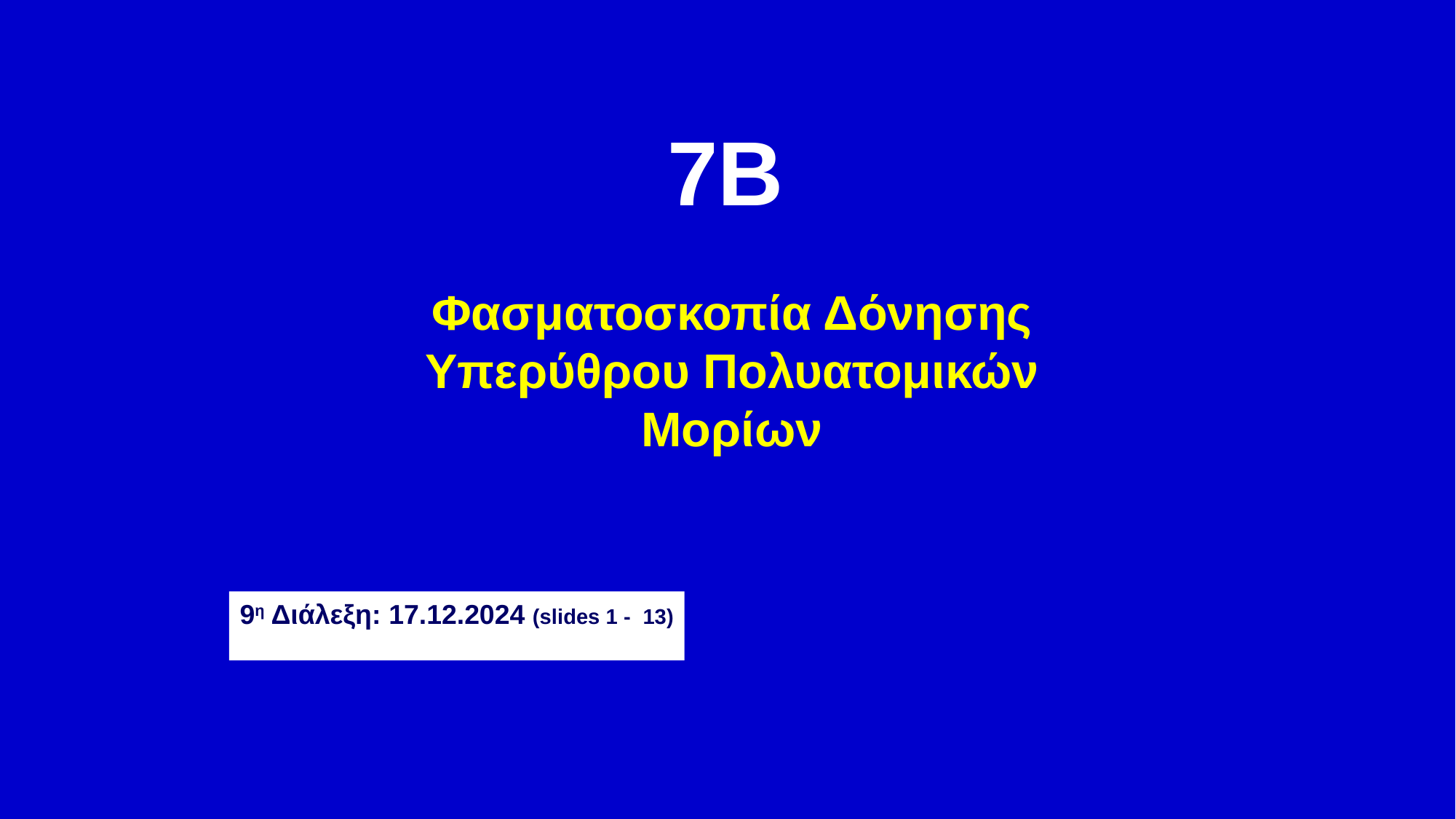

7Β

Φασματοσκοπία Δόνησης Υπερύθρου Πολυατομικών Μορίων

9η Διάλεξη: 17.12.2024 (slides 1 -  13)